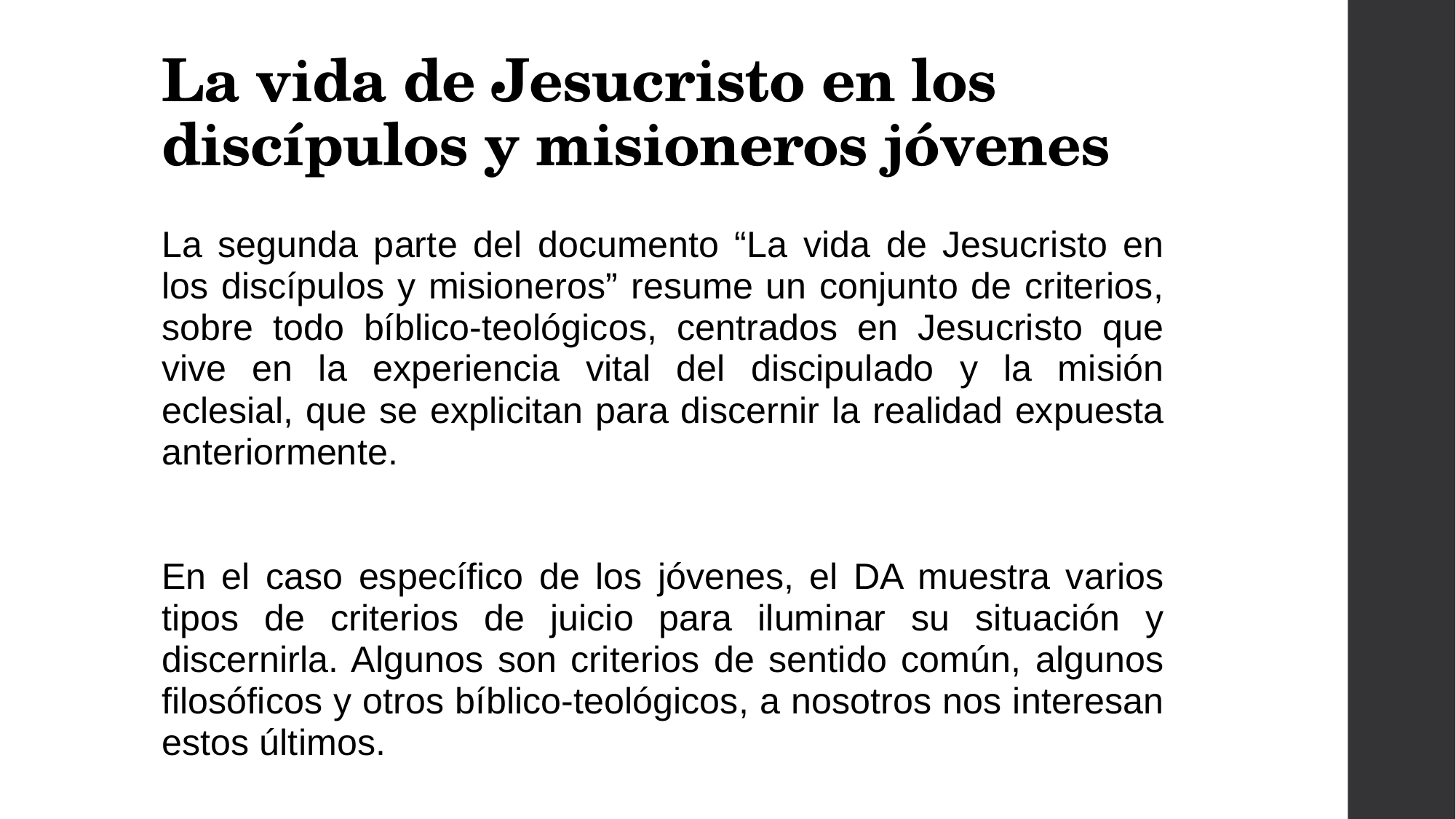

# La vida de Jesucristo en los discípulos y misioneros jóvenes
La segunda parte del documento “La vida de Jesucristo en los discípulos y misioneros” resume un conjunto de criterios, sobre todo bíblico-teológicos, centrados en Jesucristo que vive en la experiencia vital del discipulado y la misión eclesial, que se explicitan para discernir la realidad expuesta anteriormente.

En el caso específico de los jóvenes, el DA muestra varios tipos de criterios de juicio para iluminar su situación y discernirla. Algunos son criterios de sentido común, algunos filosóficos y otros bíblico-teológicos, a nosotros nos interesan estos últimos.